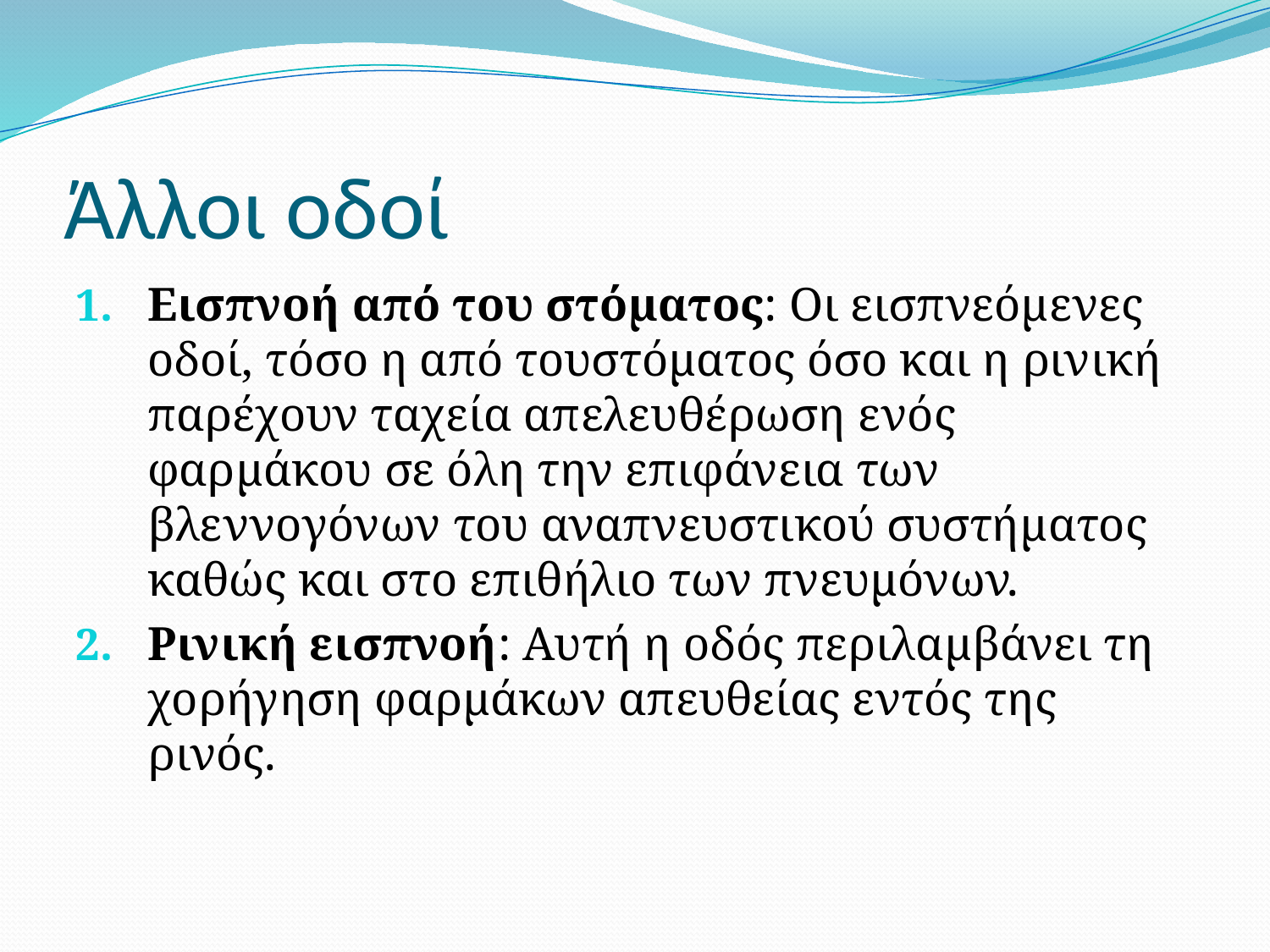

# Άλλοι οδοί
Εισπνοή από του στόματος: Οι εισπνεόμενες οδοί, τόσο η από τουστόματος όσο και η ρινική παρέχουν ταχεία απελευθέρωση ενός φαρμάκου σε όλη την επιφάνεια των βλεννογόνων του αναπνευστικού συστήματος καθώς και στο επιθήλιο των πνευμόνων.
Ρινική εισπνοή: Αυτή η οδός περιλαμβάνει τη χορήγηση φαρμάκων απευθείας εντός της ρινός.